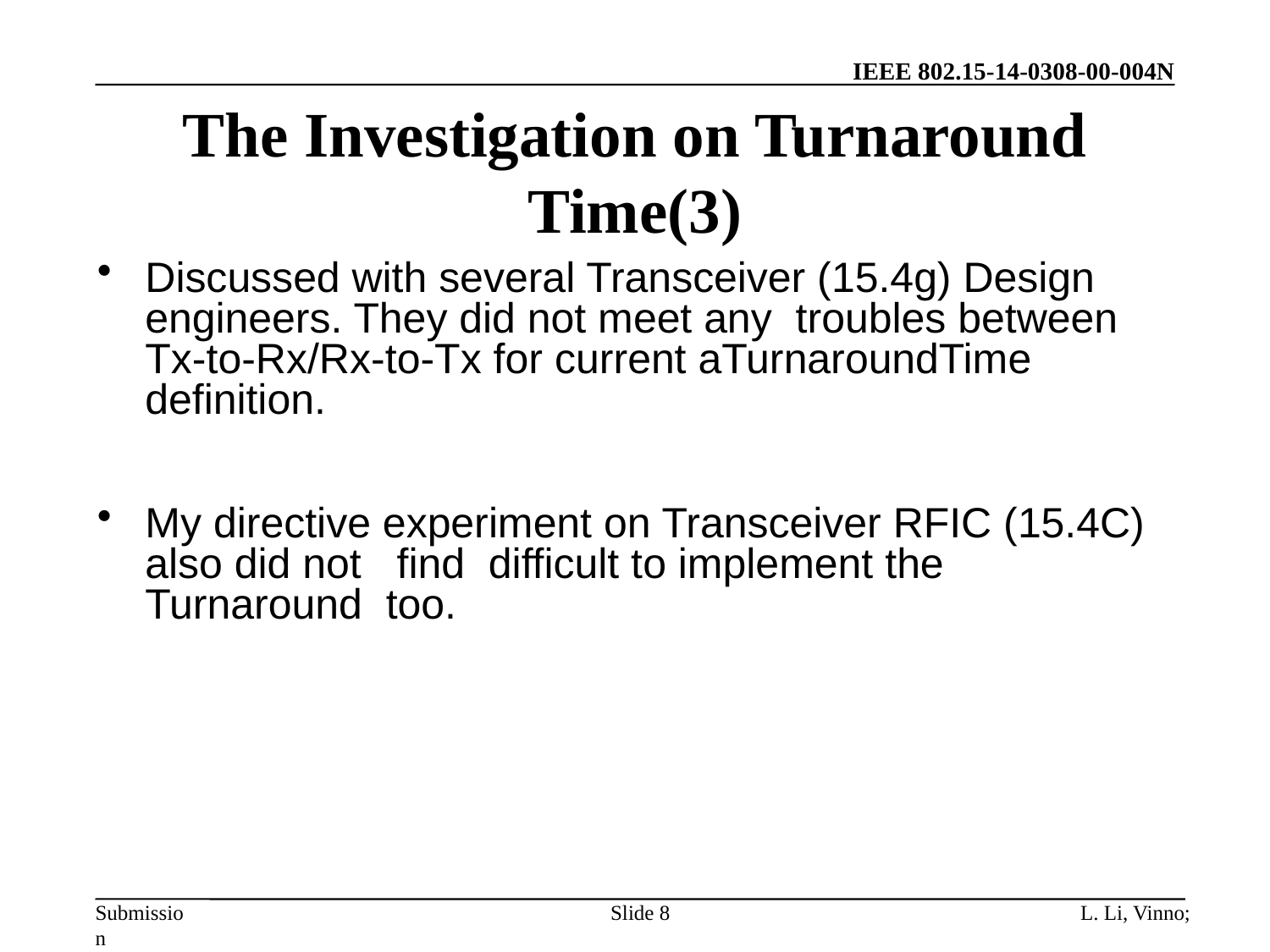

# The Investigation on Turnaround Time(3)
Discussed with several Transceiver (15.4g) Design engineers. They did not meet any  troubles between Tx-to-Rx/Rx-to-Tx for current aTurnaroundTime definition.

My directive experiment on Transceiver RFIC (15.4C) also did not   find  difficult to implement the Turnaround  too.

Slide 8
L. Li, Vinno;